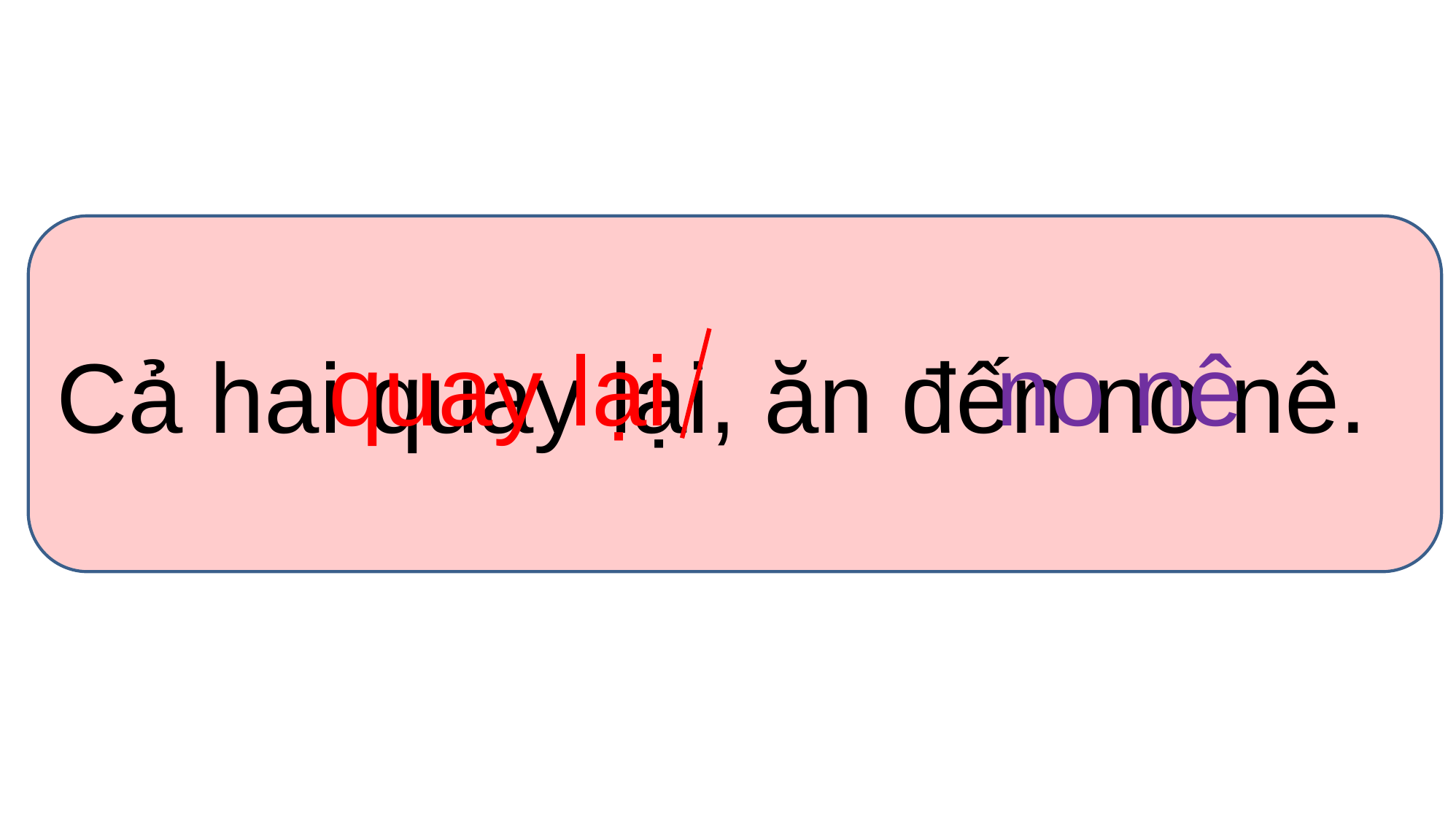

Cả hai quay lại, ăn đến no nê.
quay lại
no nê